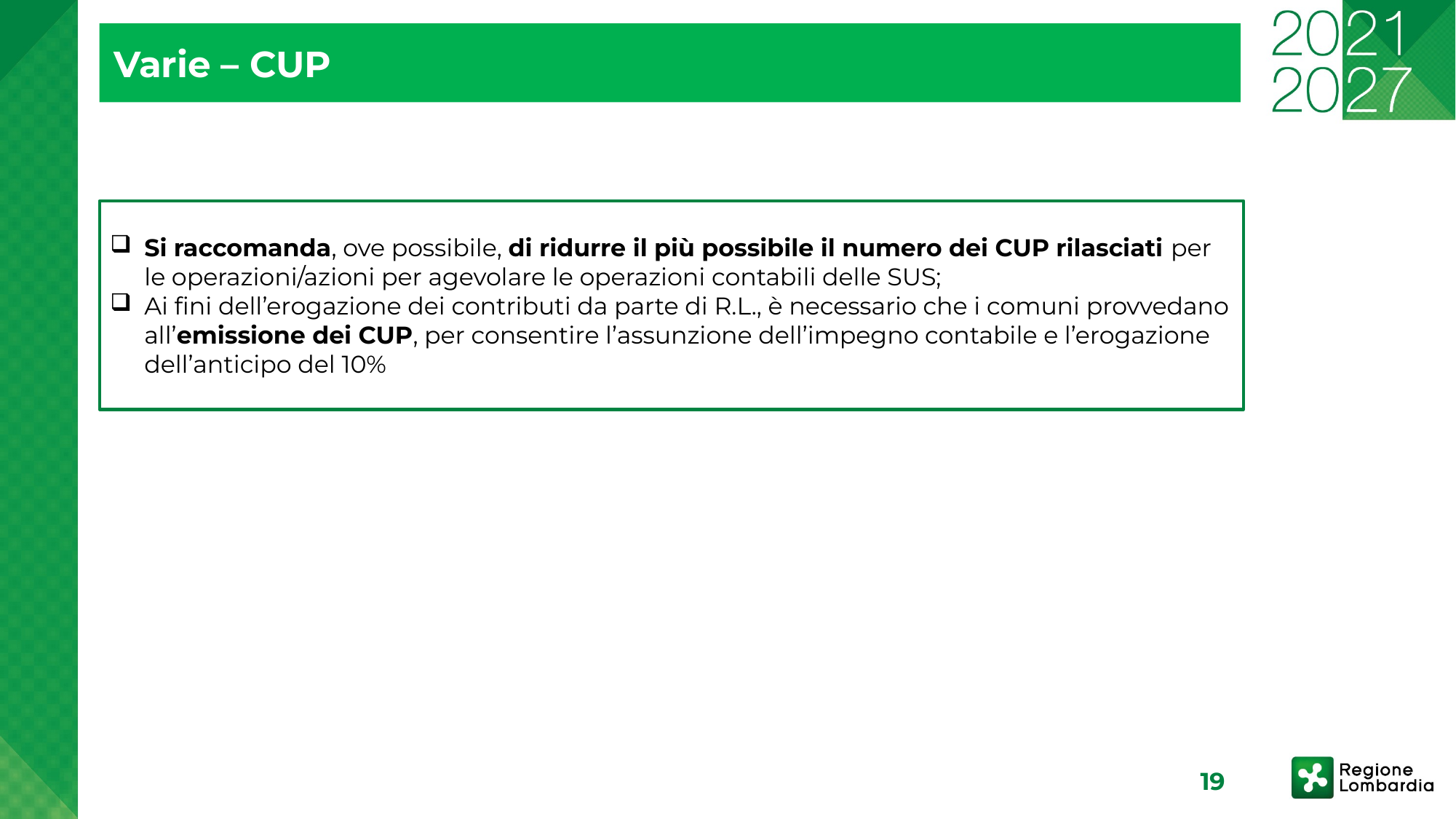

Varie – CUP
Si raccomanda, ove possibile, di ridurre il più possibile il numero dei CUP rilasciati per le operazioni/azioni per agevolare le operazioni contabili delle SUS;
Ai fini dell’erogazione dei contributi da parte di R.L., è necessario che i comuni provvedano all’emissione dei CUP, per consentire l’assunzione dell’impegno contabile e l’erogazione dell’anticipo del 10%
19
17